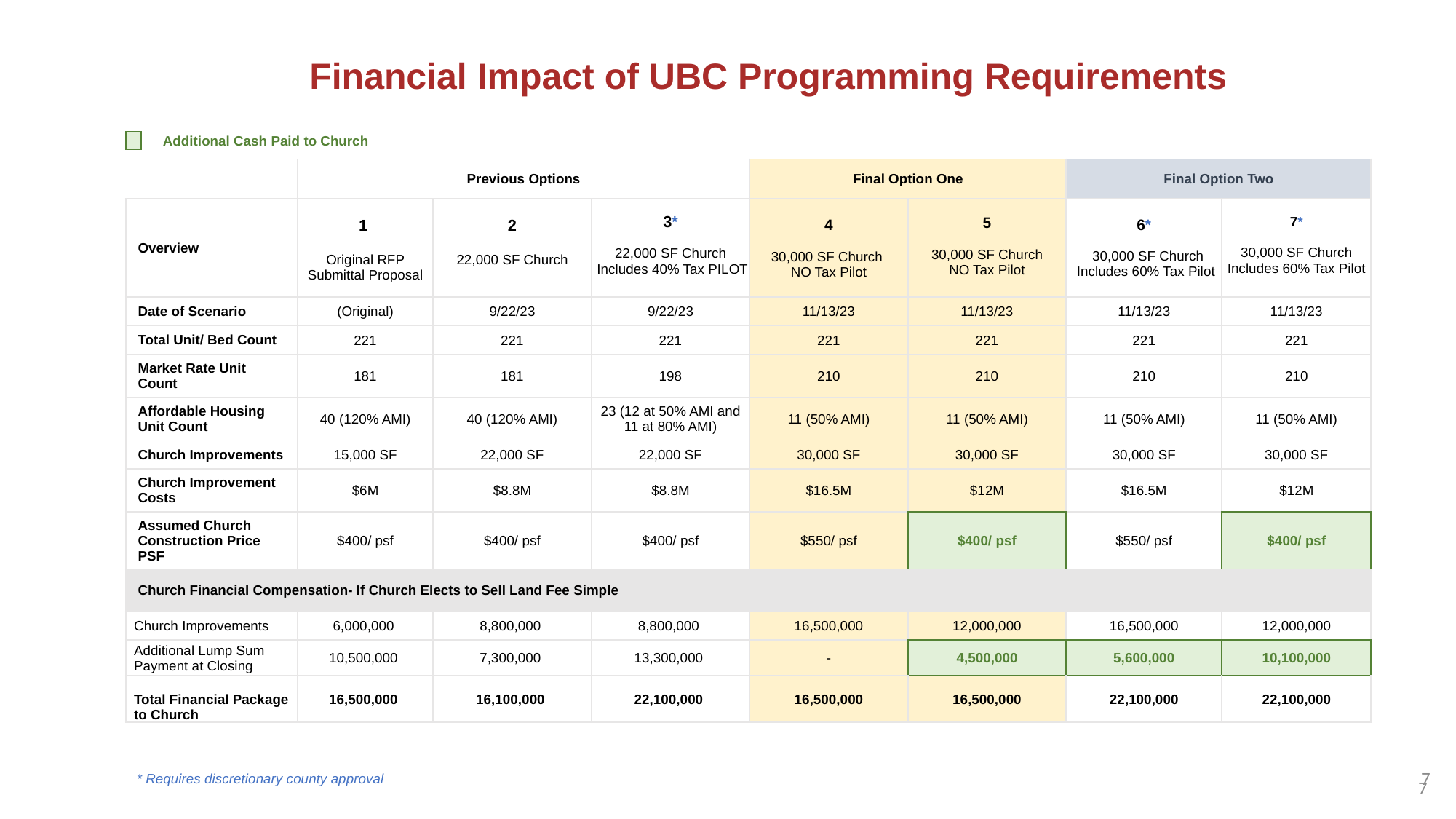

Financial Impact of UBC Programming Requirements
Additional Cash Paid to Church

|  | Previous Options |  |  | Final Option One |  | Final Option Two |  |
| --- | --- | --- | --- | --- | --- | --- | --- |
| Overview | 1 Original RFP Submittal Proposal | 2 22,000 SF Church | 3\* 22,000 SF Church Includes 40% Tax PILOT | 4 30,000 SF Church NO Tax Pilot | 5 30,000 SF Church NO Tax Pilot | 6\* 30,000 SF Church Includes 60% Tax Pilot | 7\* 30,000 SF Church Includes 60% Tax Pilot |
| Date of Scenario | (Original) | 9/22/23 | 9/22/23 | 11/13/23 | 11/13/23 | 11/13/23 | 11/13/23 |
| Total Unit/ Bed Count | 221 | 221 | 221 | 221 | 221 | 221 | 221 |
| Market Rate Unit Count | 181 | 181 | 198 | 210 | 210 | 210 | 210 |
| Affordable Housing Unit Count | 40 (120% AMI) | 40 (120% AMI) | 23 (12 at 50% AMI and 11 at 80% AMI) | 11 (50% AMI) | 11 (50% AMI) | 11 (50% AMI) | 11 (50% AMI) |
| Church Improvements | 15,000 SF | 22,000 SF | 22,000 SF | 30,000 SF | 30,000 SF | 30,000 SF | 30,000 SF |
| Church Improvement Costs | $6M | $8.8M | $8.8M | $16.5M | $12M | $16.5M | $12M |
| Assumed Church Construction Price PSF | $400/ psf | $400/ psf | $400/ psf | $550/ psf | $400/ psf | $550/ psf | $400/ psf |
| Church Financial Compensation- If Church Elects to Sell Land Fee Simple |  |  |  |  |  |  |  |
| Church Improvements | 6,000,000 | 8,800,000 | 8,800,000 | 16,500,000 | 12,000,000 | 16,500,000 | 12,000,000 |
| Additional Lump Sum Payment at Closing | 10,500,000 | 7,300,000 | 13,300,000 | - | 4,500,000 | 5,600,000 | 10,100,000 |
| Total Financial Package to Church | 16,500,000 | 16,100,000 | 22,100,000 | 16,500,000 | 16,500,000 | 22,100,000 | 22,100,000 |
7
* Requires discretionary county approval
7